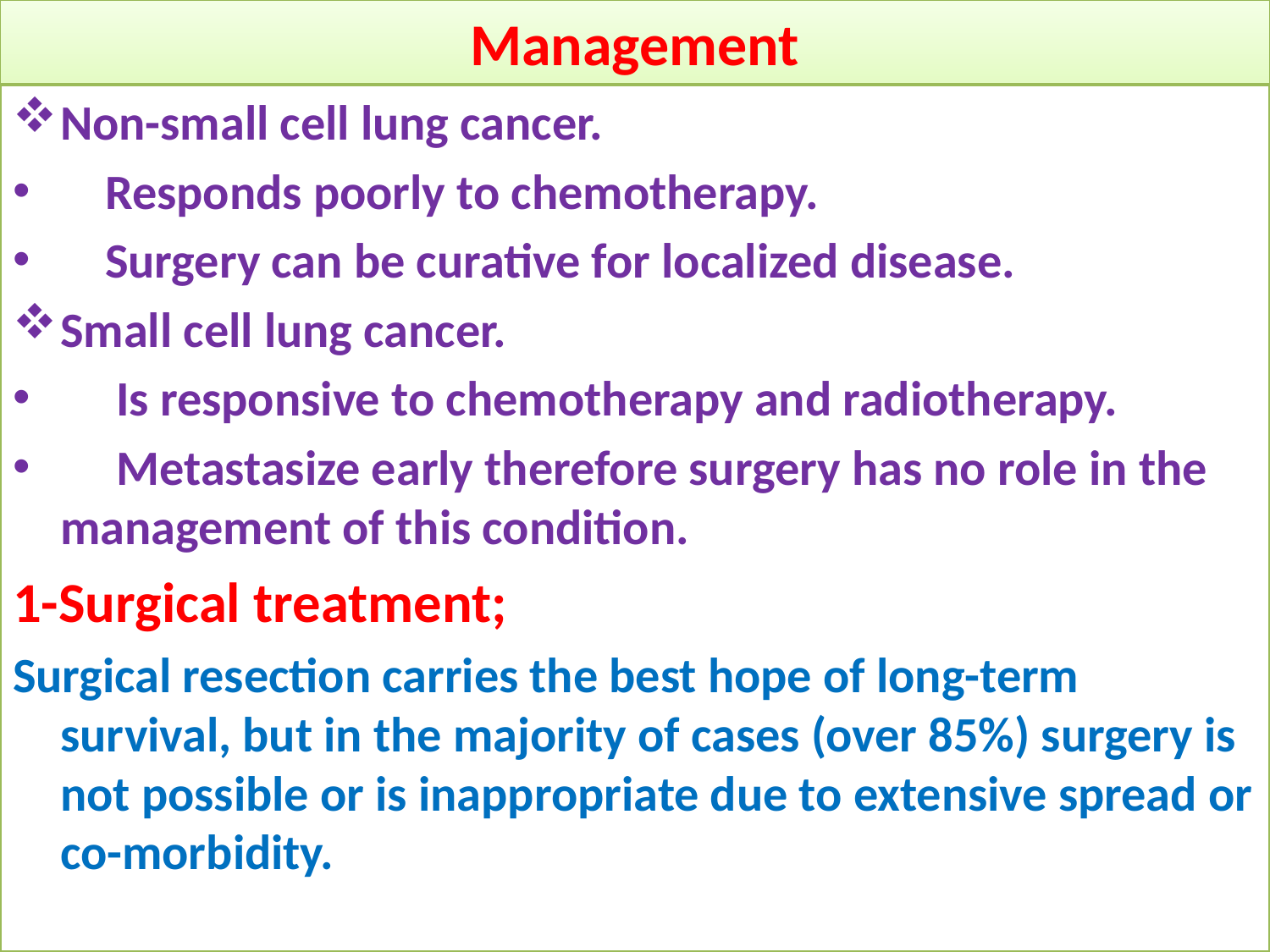

# Management
Non-small cell lung cancer.
    Responds poorly to chemotherapy.
    Surgery can be curative for localized disease.
Small cell lung cancer.
     Is responsive to chemotherapy and radiotherapy.
     Metastasize early therefore surgery has no role in the management of this condition.
1-Surgical treatment;
Surgical resection carries the best hope of long-term survival, but in the majority of cases (over 85%) surgery is not possible or is inappropriate due to extensive spread or co-morbidity.